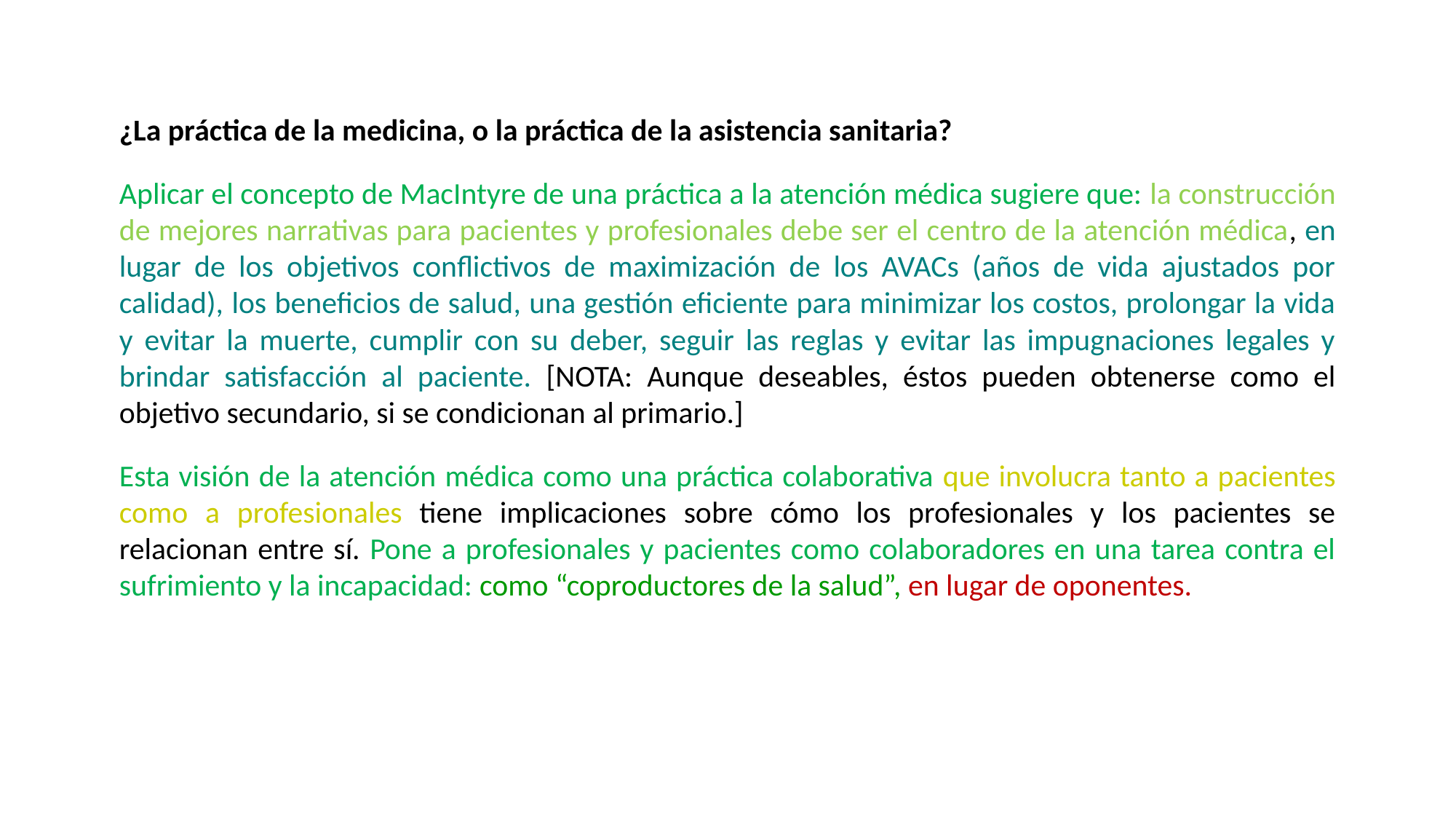

¿La práctica de la medicina, o la práctica de la asistencia sanitaria?
Aplicar el concepto de MacIntyre de una práctica a la atención médica sugiere que: la construcción de mejores narrativas para pacientes y profesionales debe ser el centro de la atención médica, en lugar de los objetivos conflictivos de maximización de los AVACs (años de vida ajustados por calidad), los beneficios de salud, una gestión eficiente para minimizar los costos, prolongar la vida y evitar la muerte, cumplir con su deber, seguir las reglas y evitar las impugnaciones legales y brindar satisfacción al paciente. [NOTA: Aunque deseables, éstos pueden obtenerse como el objetivo secundario, si se condicionan al primario.]
Esta visión de la atención médica como una práctica colaborativa que involucra tanto a pacientes como a profesionales tiene implicaciones sobre cómo los profesionales y los pacientes se relacionan entre sí. Pone a profesionales y pacientes como colaboradores en una tarea contra el sufrimiento y la incapacidad: como “coproductores de la salud”, en lugar de oponentes.